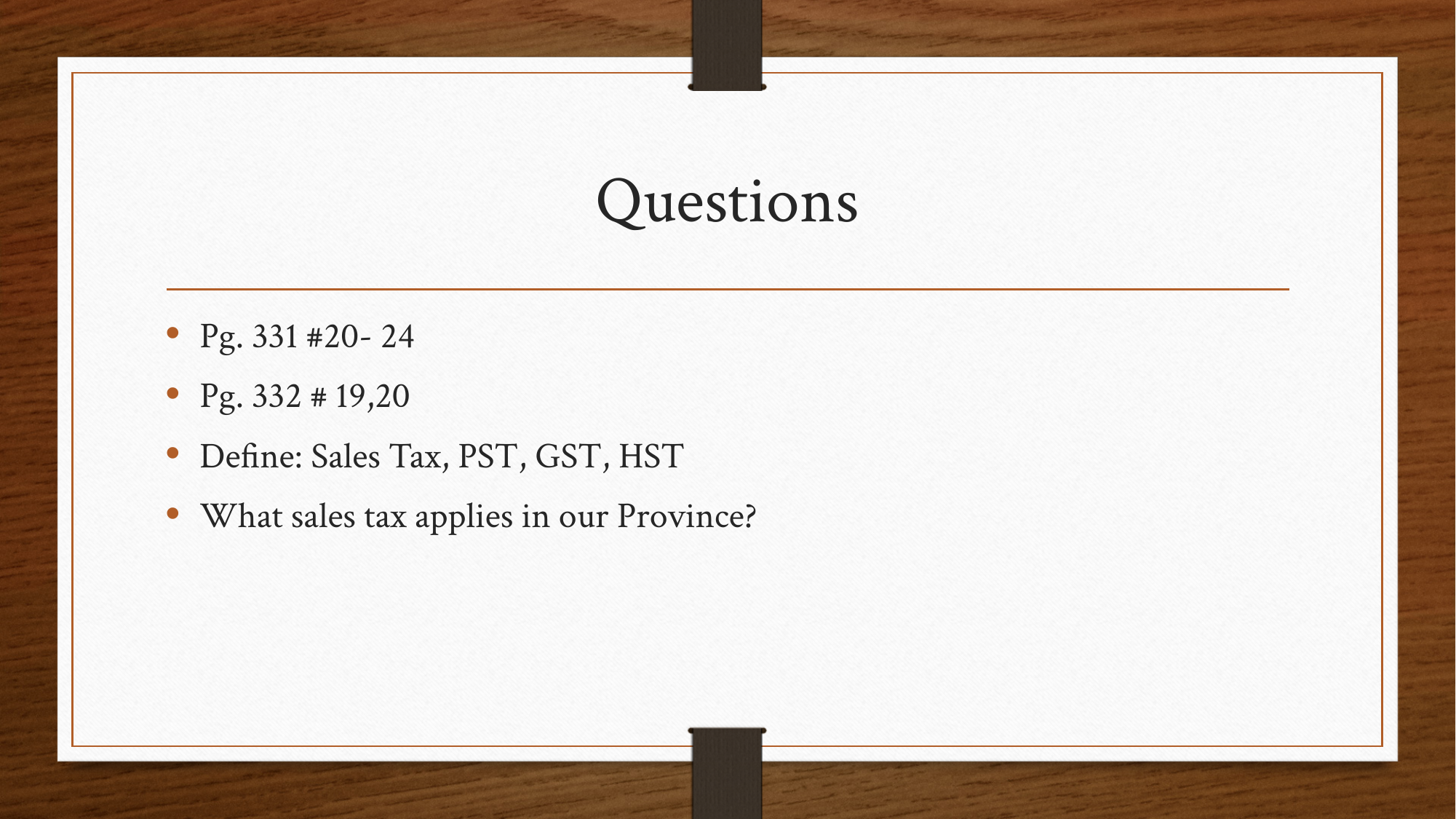

# Questions
Pg. 331 #20- 24
Pg. 332 # 19,20
Define: Sales Tax, PST, GST, HST
What sales tax applies in our Province?